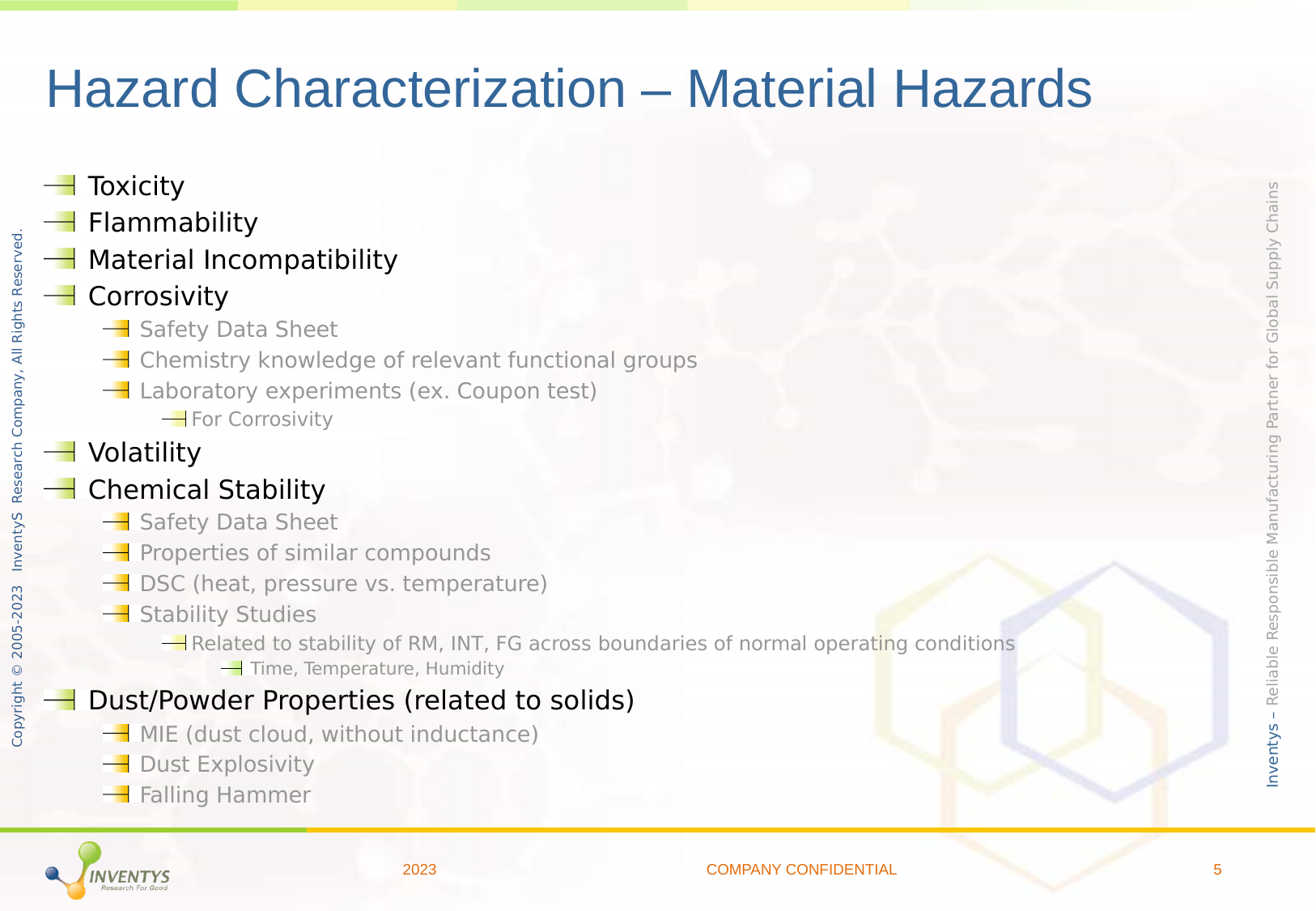

# Hazard Characterization – Material Hazards
Toxicity
Flammability
Material Incompatibility
Corrosivity
Safety Data Sheet
Chemistry knowledge of relevant functional groups
Laboratory experiments (ex. Coupon test)
For Corrosivity
Volatility
Chemical Stability
Safety Data Sheet
Properties of similar compounds
DSC (heat, pressure vs. temperature)
Stability Studies
Related to stability of RM, INT, FG across boundaries of normal operating conditions
Time, Temperature, Humidity
Dust/Powder Properties (related to solids)
MIE (dust cloud, without inductance)
Dust Explosivity
Falling Hammer

2023
COMPANY CONFIDENTIAL
5